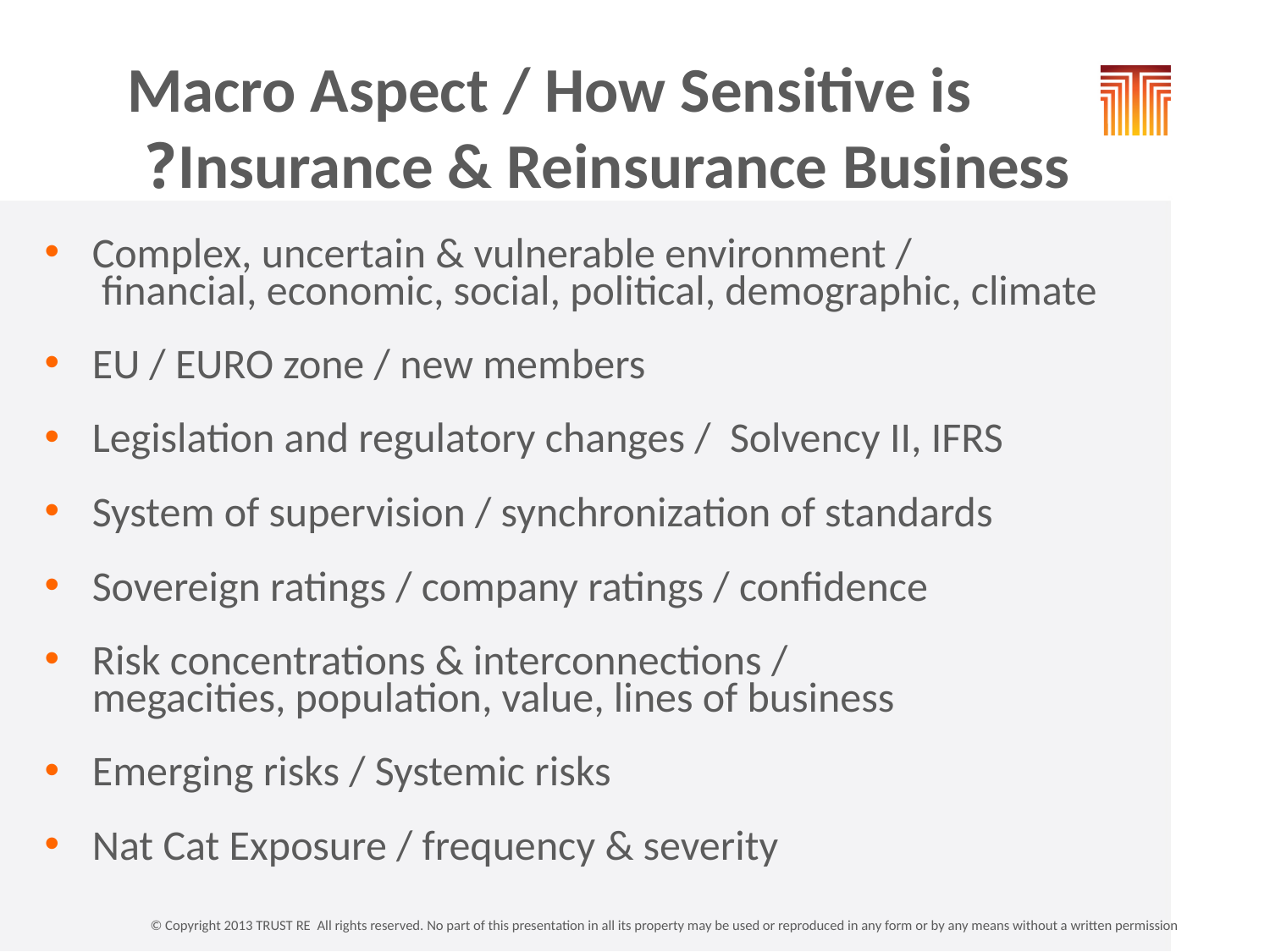

# Macro Aspect / How Sensitive is Insurance & Reinsurance Business?
Complex, uncertain & vulnerable environment /
      financial, economic, social, political, demographic, climate

EU / EURO zone / new members

Legislation and regulatory changes /  Solvency II, IFRS

System of supervision / synchronization of standards

Sovereign ratings / company ratings / confidence

Risk concentrations & interconnections /
     megacities, population, value, lines of business

Emerging risks / Systemic risks

Nat Cat Exposure / frequency & severity
© Copyright 2013 TRUST RE  All rights reserved. No part of this presentation in all its property may be used or reproduced in any form or by any means without a written permission